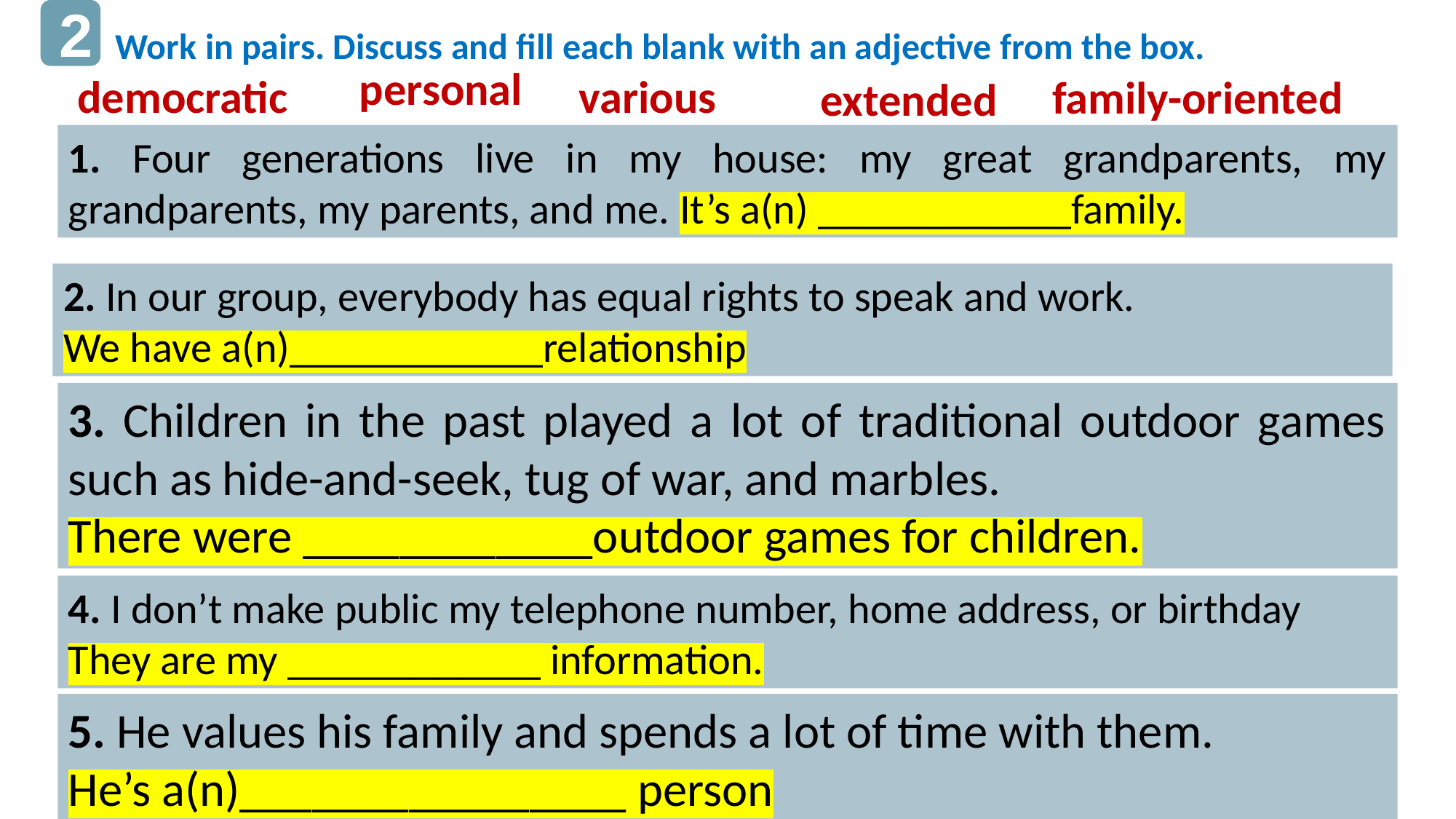

2
Work in pairs. Discuss and fill each blank with an adjective from the box.
personal
various
democratic
family-oriented
extended
1. Four generations live in my house: my great grandparents, my grandparents, my parents, and me. It’s a(n) ____________family.
2. In our group, everybody has equal rights to speak and work.
We have a(n)____________relationship
3. Children in the past played a lot of traditional outdoor games such as hide-and-seek, tug of war, and marbles.
There were ____________outdoor games for children.
4. I don’t make public my telephone number, home address, or birthday
They are my ____________ information.
5. He values his family and spends a lot of time with them.
He’s a(n)________________ person